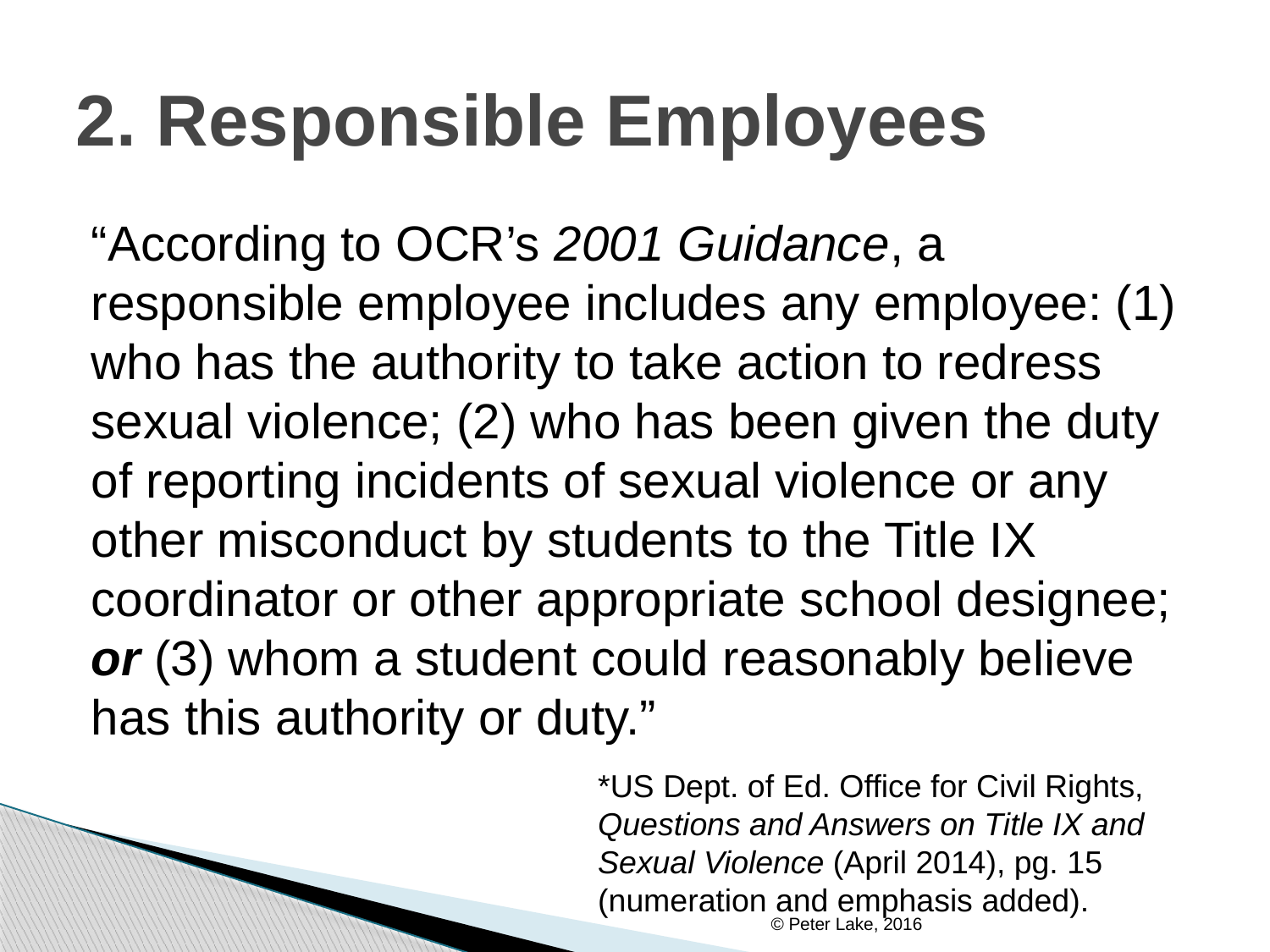

# 2. Responsible Employees
“According to OCR’s 2001 Guidance, a responsible employee includes any employee: (1) who has the authority to take action to redress sexual violence; (2) who has been given the duty of reporting incidents of sexual violence or any other misconduct by students to the Title IX coordinator or other appropriate school designee; or (3) whom a student could reasonably believe has this authority or duty.”

*US Dept. of Ed. Office for Civil Rights, Questions and Answers on Title IX and Sexual Violence (April 2014), pg. 15 (numeration and emphasis added).
© Peter Lake, 2016